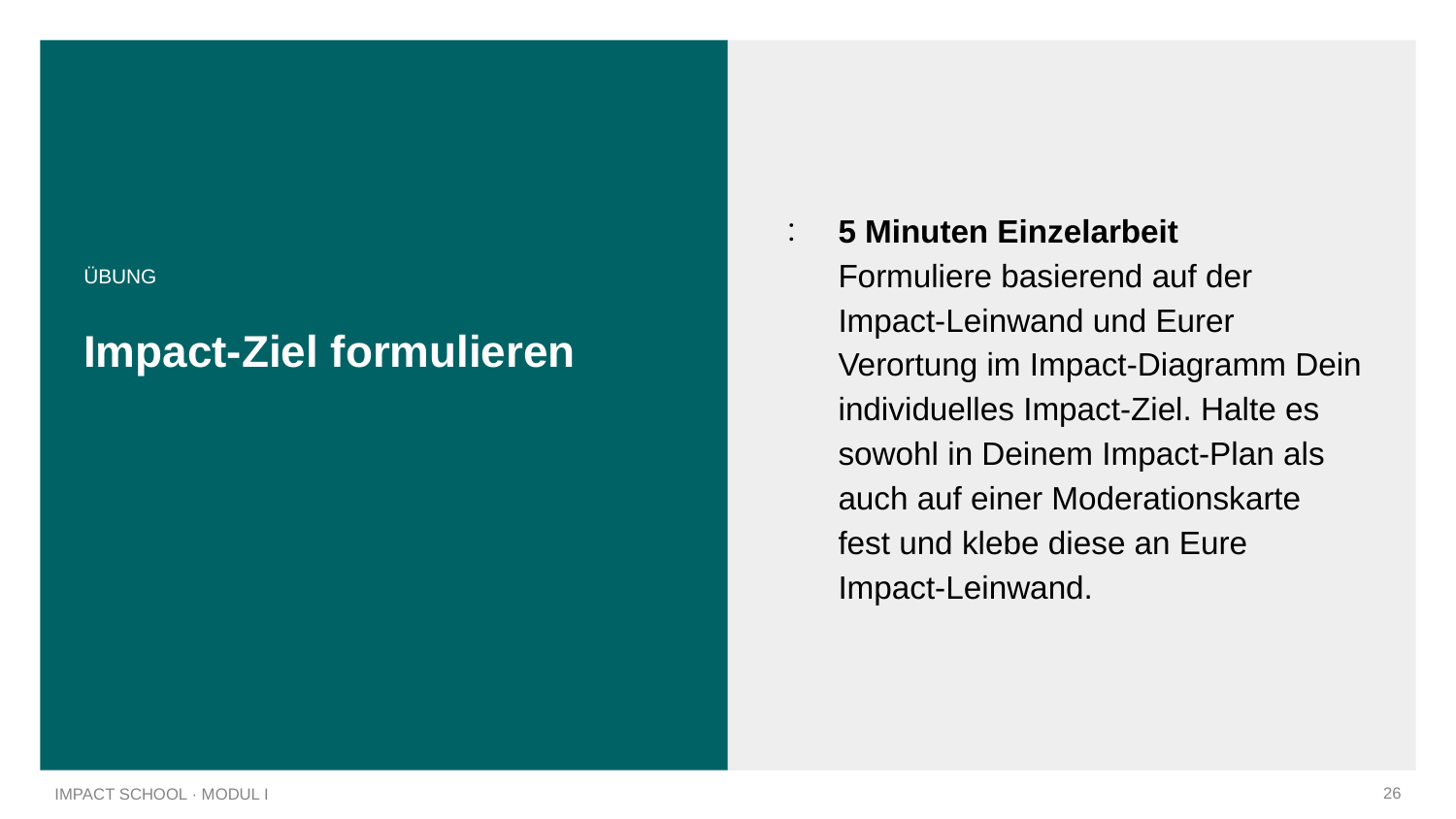

5 Minuten Einzelarbeit
Formuliere basierend auf der Impact-Leinwand und Eurer Verortung im Impact-Diagramm Dein individuelles Impact-Ziel. Halte es sowohl in Deinem Impact-Plan als auch auf einer Moderationskarte fest und klebe diese an Eure Impact-Leinwand.
ÜBUNG
# Impact-Ziel formulieren